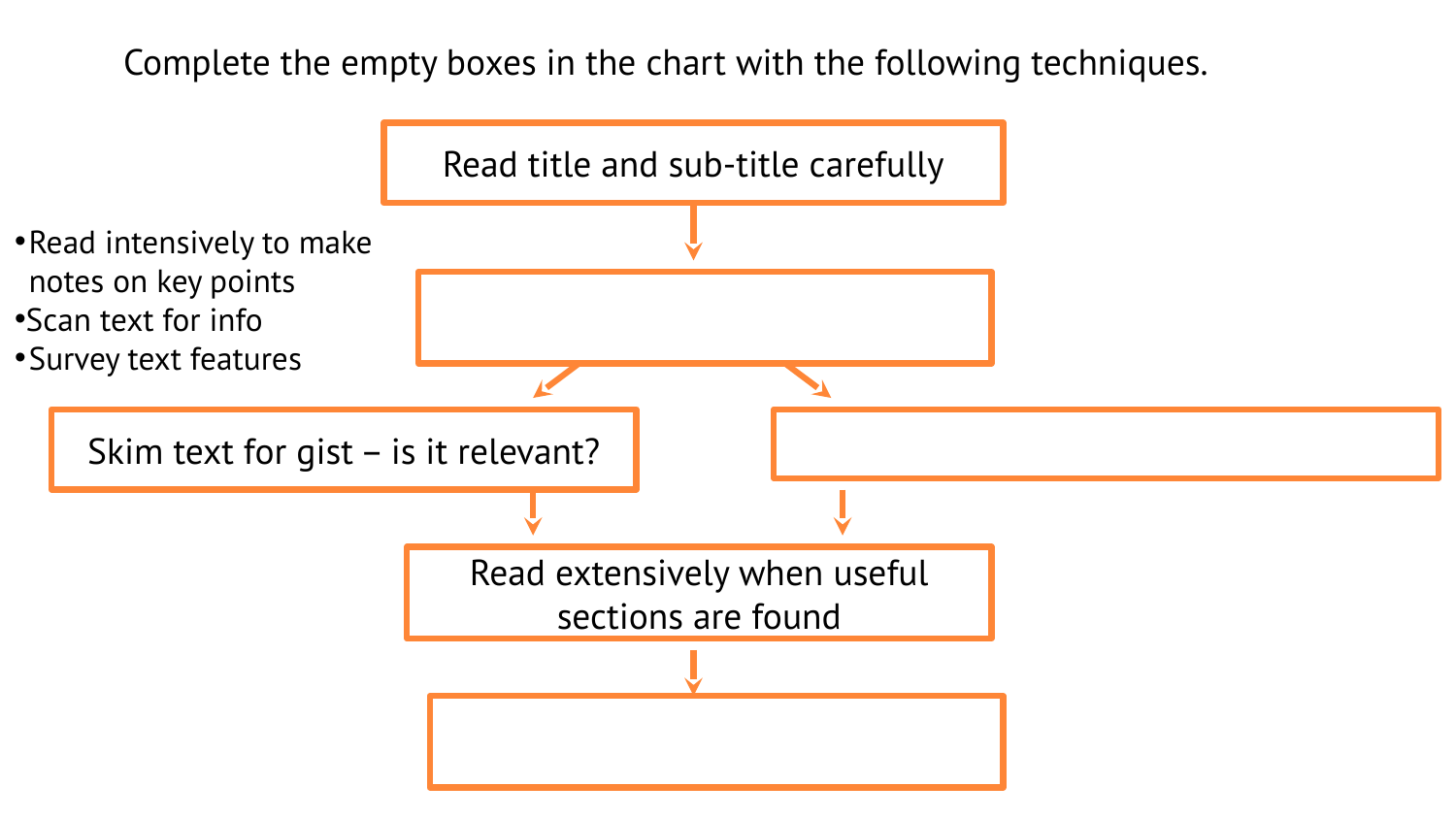

Complete the empty boxes in the chart with the following techniques.
Read title and sub-title carefully
Read intensively to make notes on key points
Scan text for info
Survey text features

Skim text for gist – is it relevant?

Read extensively when useful sections are found